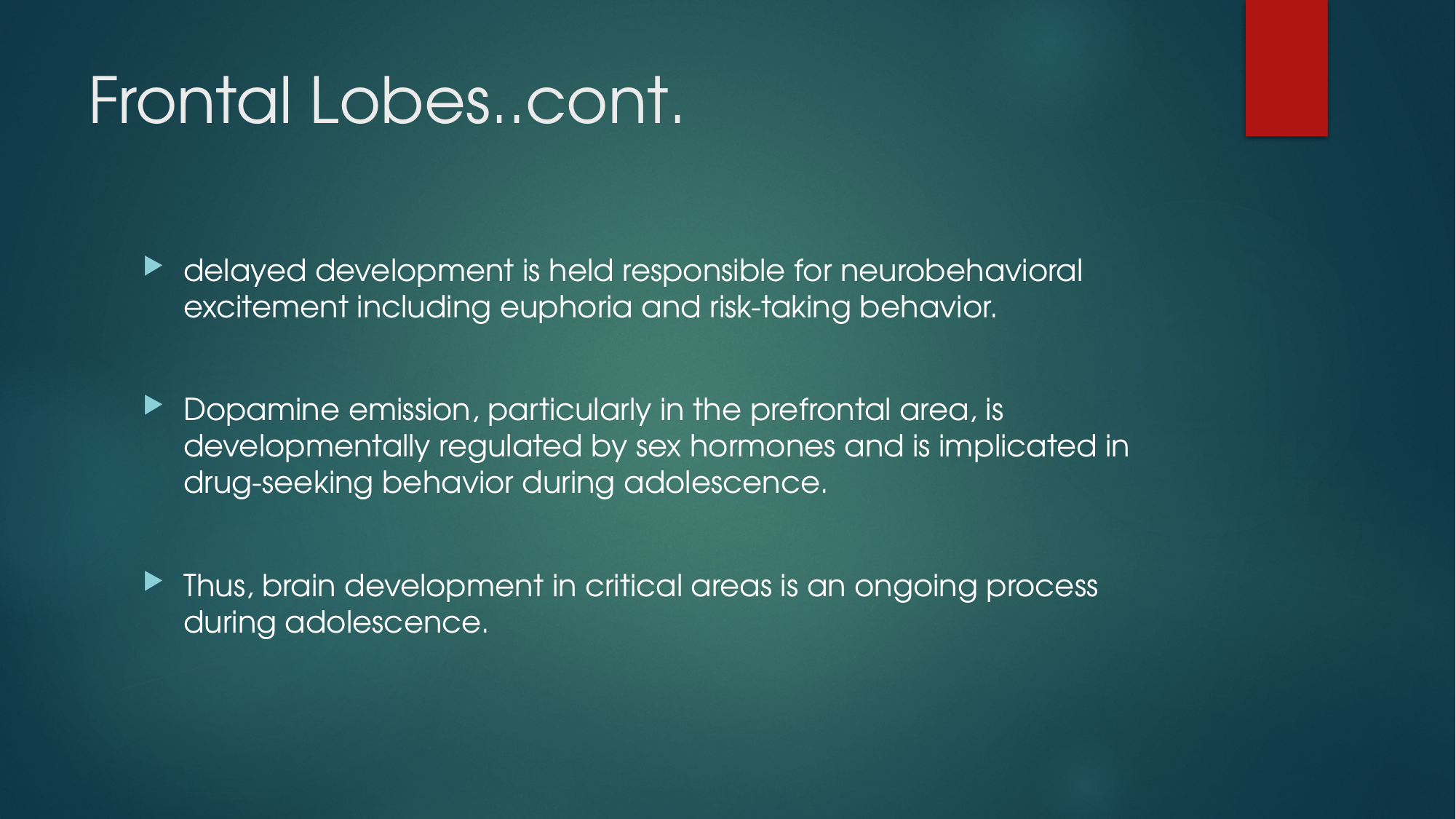

# Frontal Lobes..cont.
delayed development is held responsible for neurobehavioral excitement including euphoria and risk-taking behavior.

Dopamine emission, particularly in the prefrontal area, is developmentally regulated by sex hormones and is implicated in drug-seeking behavior during adolescence.

Thus, brain development in critical areas is an ongoing process during adolescence.